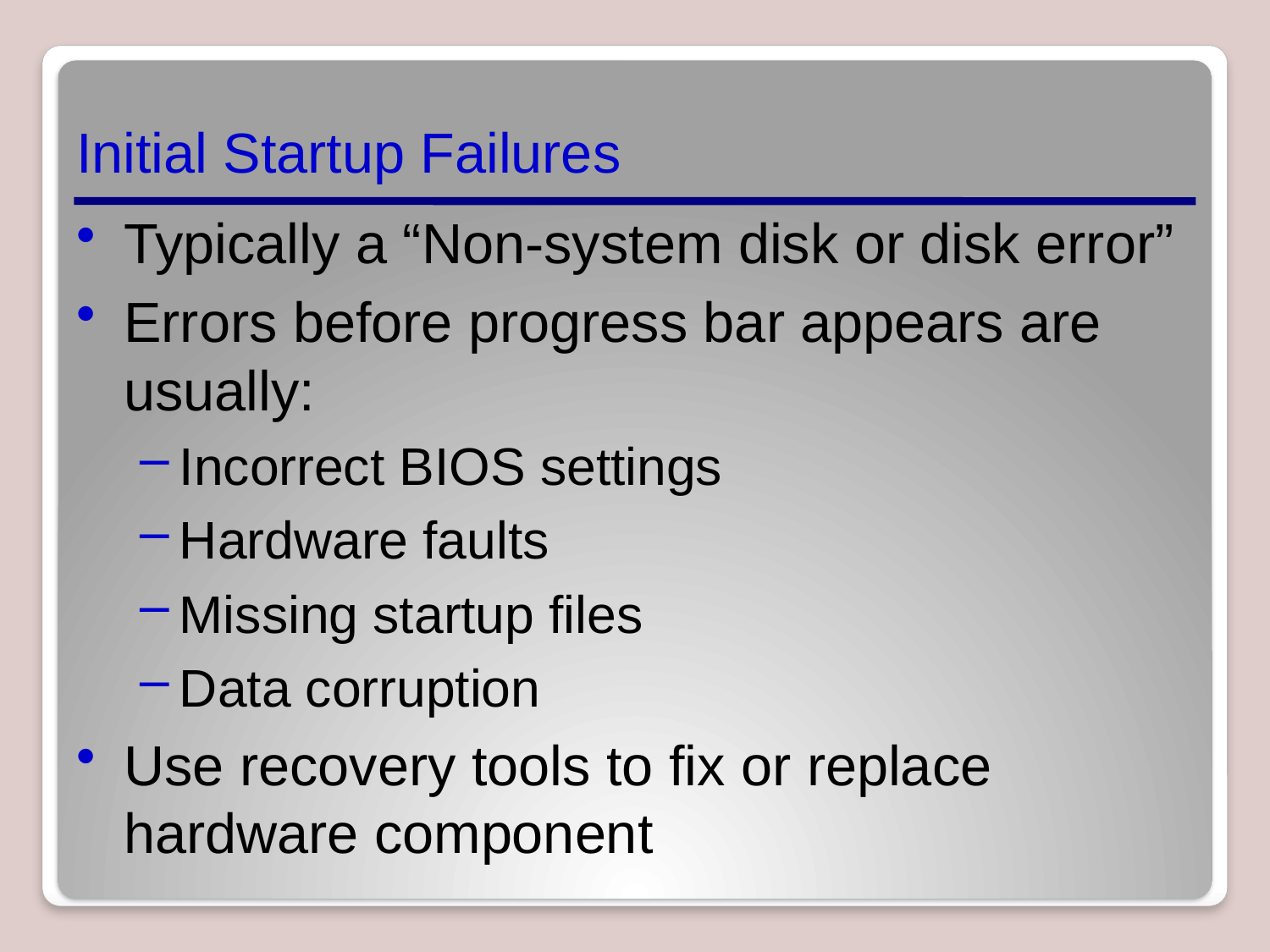

# Initial Startup Failures
Typically a “Non-system disk or disk error”
Errors before progress bar appears are usually:
Incorrect BIOS settings
Hardware faults
Missing startup files
Data corruption
Use recovery tools to fix or replace hardware component